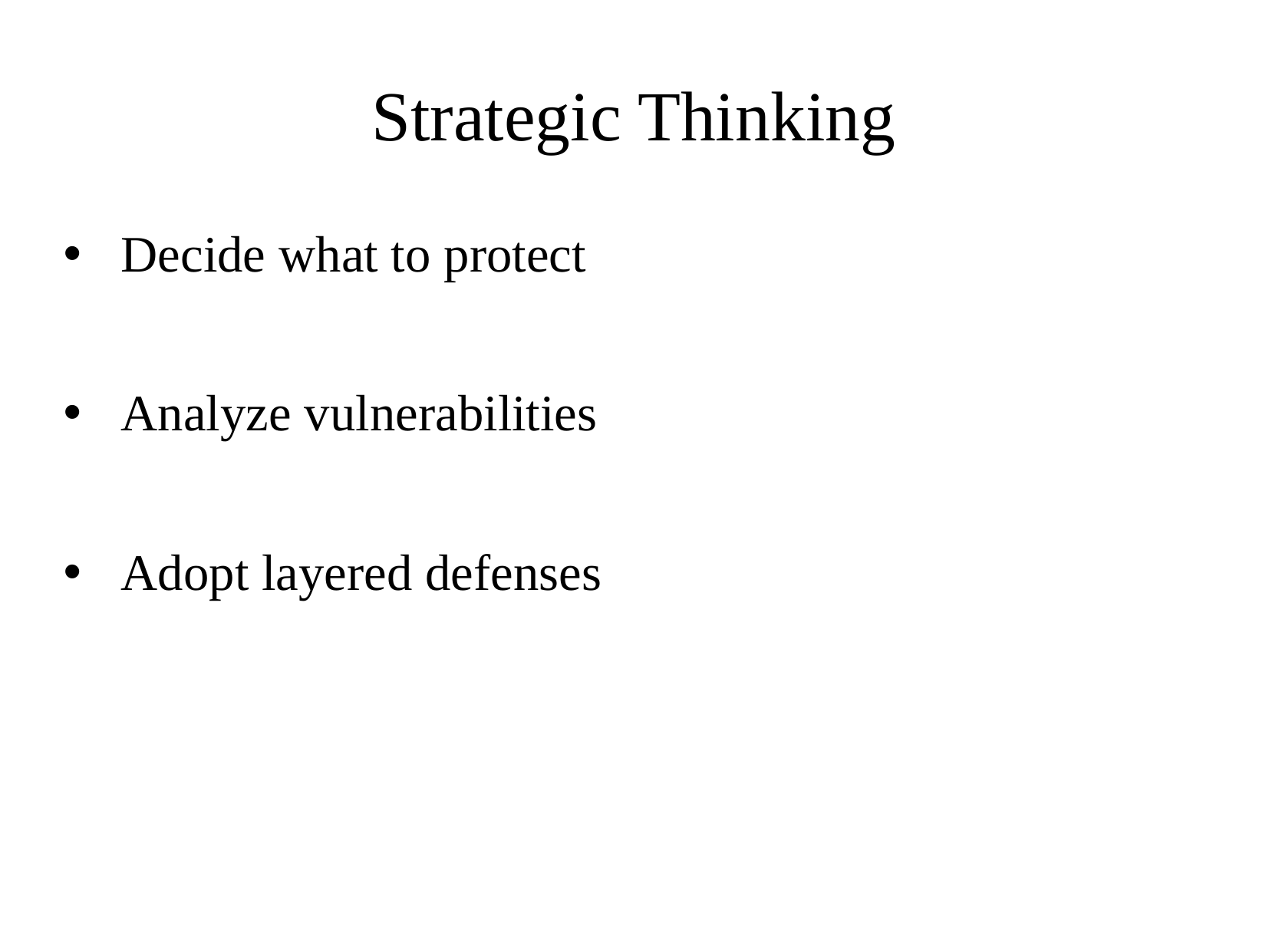

# Strategic Thinking
Decide what to protect

Analyze vulnerabilities

Adopt layered defenses